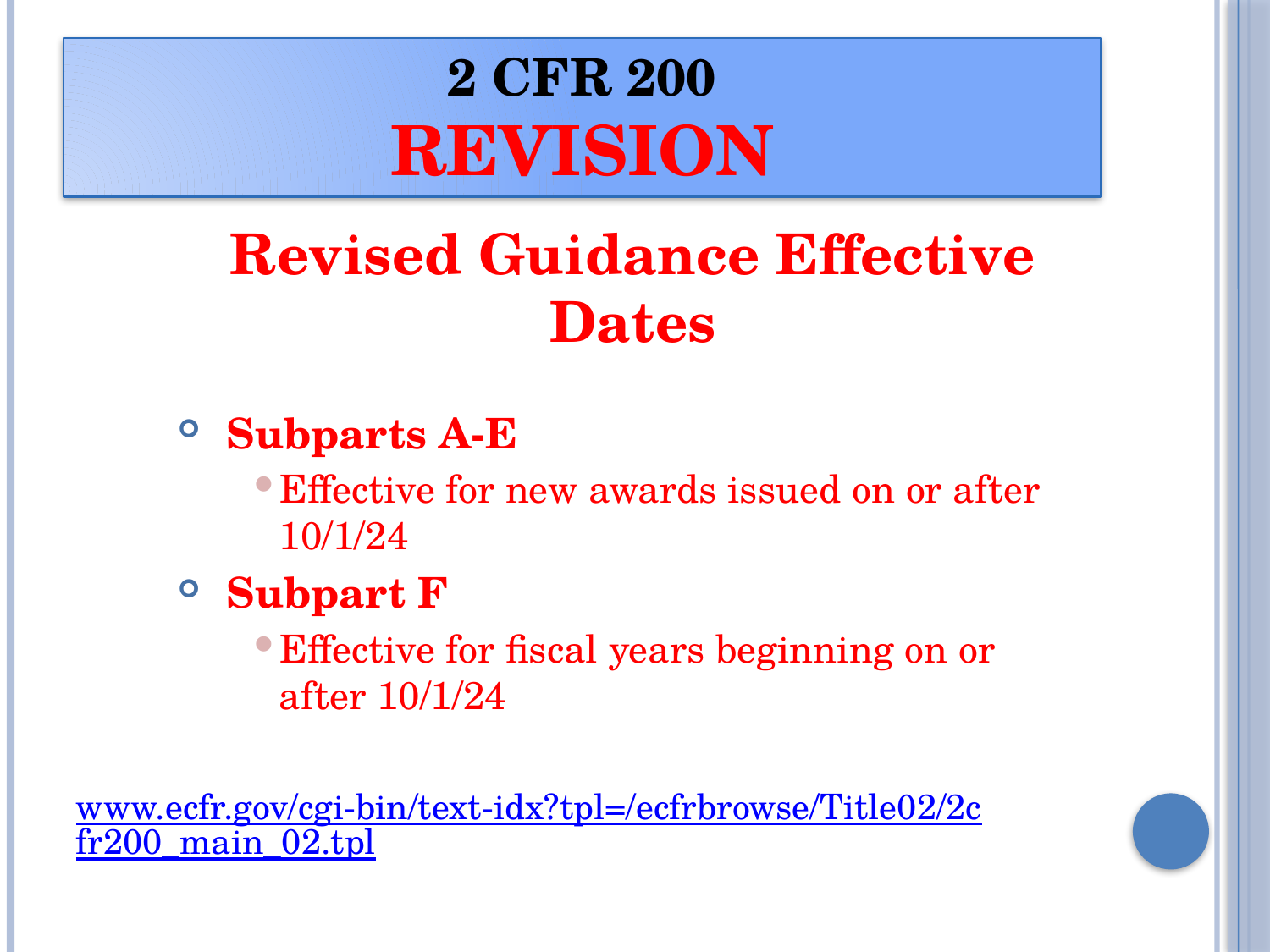

# 2 CFR 200 REVISION
Revised Guidance Effective Dates

  Subparts A-E
Effective for new awards issued on or after 10/1/24
  Subpart F
Effective for fiscal years beginning on or after 10/1/24

www.ecfr.gov/cgi-bin/text-idx?tpl=/ecfrbrowse/Title02/2cfr200_main_02.tpl